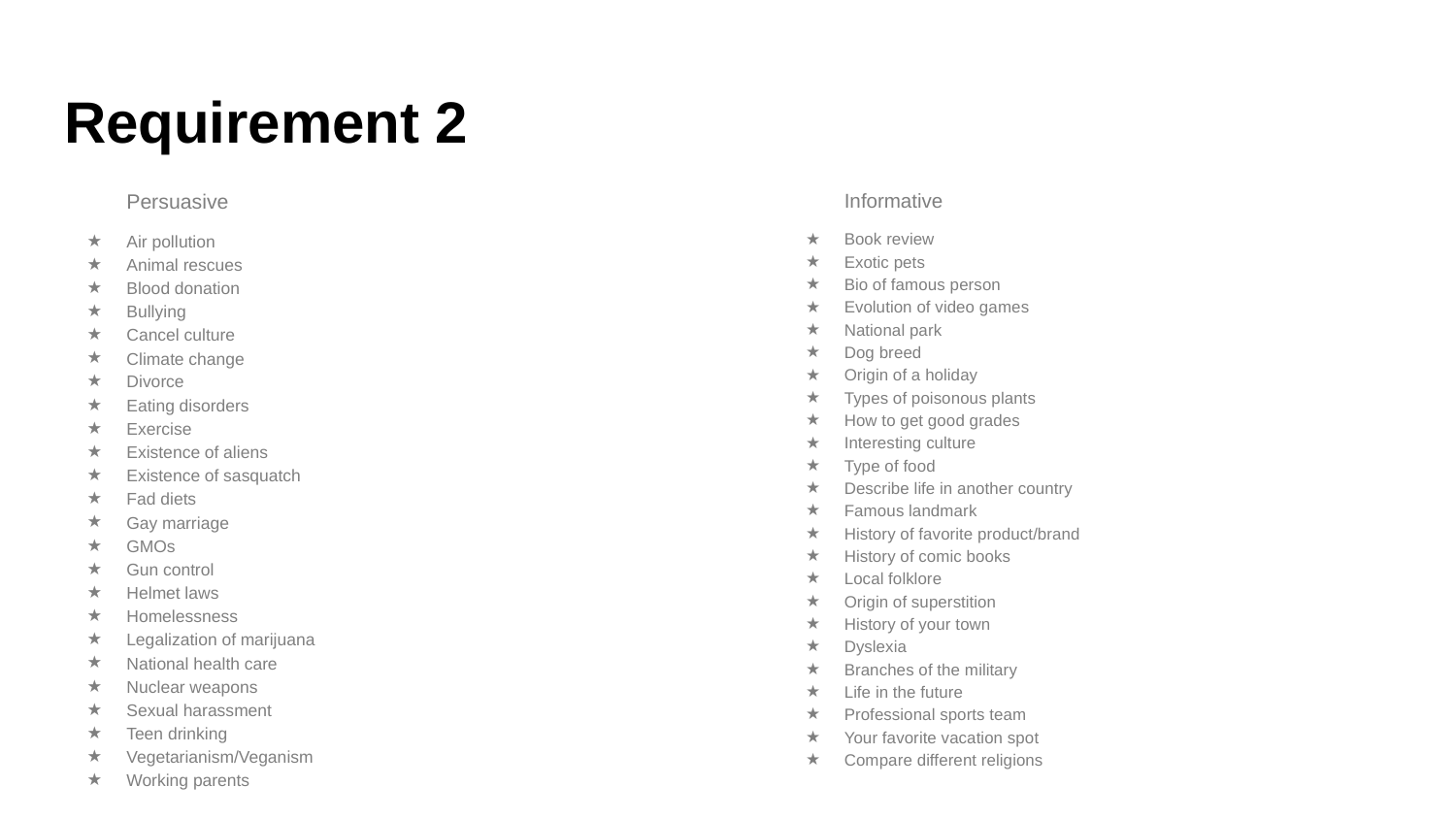

# Requirement 2
Persuasive
Air pollution
Animal rescues
Blood donation
Bullying
Cancel culture
Climate change
Divorce
Eating disorders
Exercise
Existence of aliens
Existence of sasquatch
Fad diets
Gay marriage
GMOs
Gun control
Helmet laws
Homelessness
Legalization of marijuana
National health care
Nuclear weapons
Sexual harassment
Teen drinking
Vegetarianism/Veganism
Working parents
Informative
Book review
Exotic pets
Bio of famous person
Evolution of video games
National park
Dog breed
Origin of a holiday
Types of poisonous plants
How to get good grades
Interesting culture
Type of food
Describe life in another country
Famous landmark
History of favorite product/brand
History of comic books
Local folklore
Origin of superstition
History of your town
Dyslexia
Branches of the military
Life in the future
Professional sports team
Your favorite vacation spot
Compare different religions